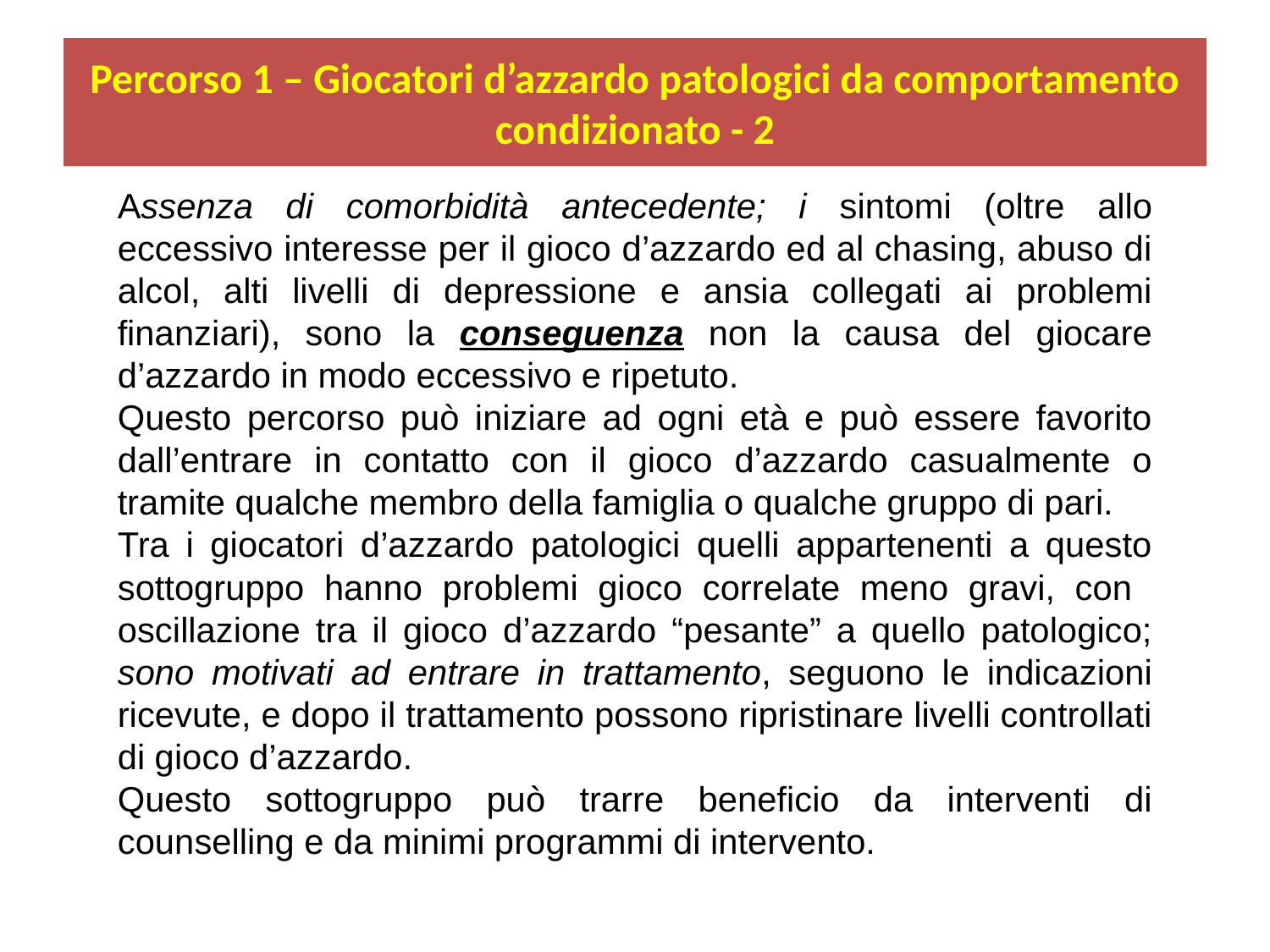

# Percorso 1 – Giocatori d’azzardo patologici da comportamento condizionato - 2
Assenza di comorbidità antecedente; i sintomi (oltre allo eccessivo interesse per il gioco d’azzardo ed al chasing, abuso di alcol, alti livelli di depressione e ansia collegati ai problemi finanziari), sono la conseguenza non la causa del giocare d’azzardo in modo eccessivo e ripetuto.
Questo percorso può iniziare ad ogni età e può essere favorito dall’entrare in contatto con il gioco d’azzardo casualmente o tramite qualche membro della famiglia o qualche gruppo di pari.
Tra i giocatori d’azzardo patologici quelli appartenenti a questo sottogruppo hanno problemi gioco correlate meno gravi, con  oscillazione tra il gioco d’azzardo “pesante” a quello patologico; sono motivati ad entrare in trattamento, seguono le indicazioni ricevute, e dopo il trattamento possono ripristinare livelli controllati di gioco d’azzardo.
Questo sottogruppo può trarre beneficio da interventi di counselling e da minimi programmi di intervento.